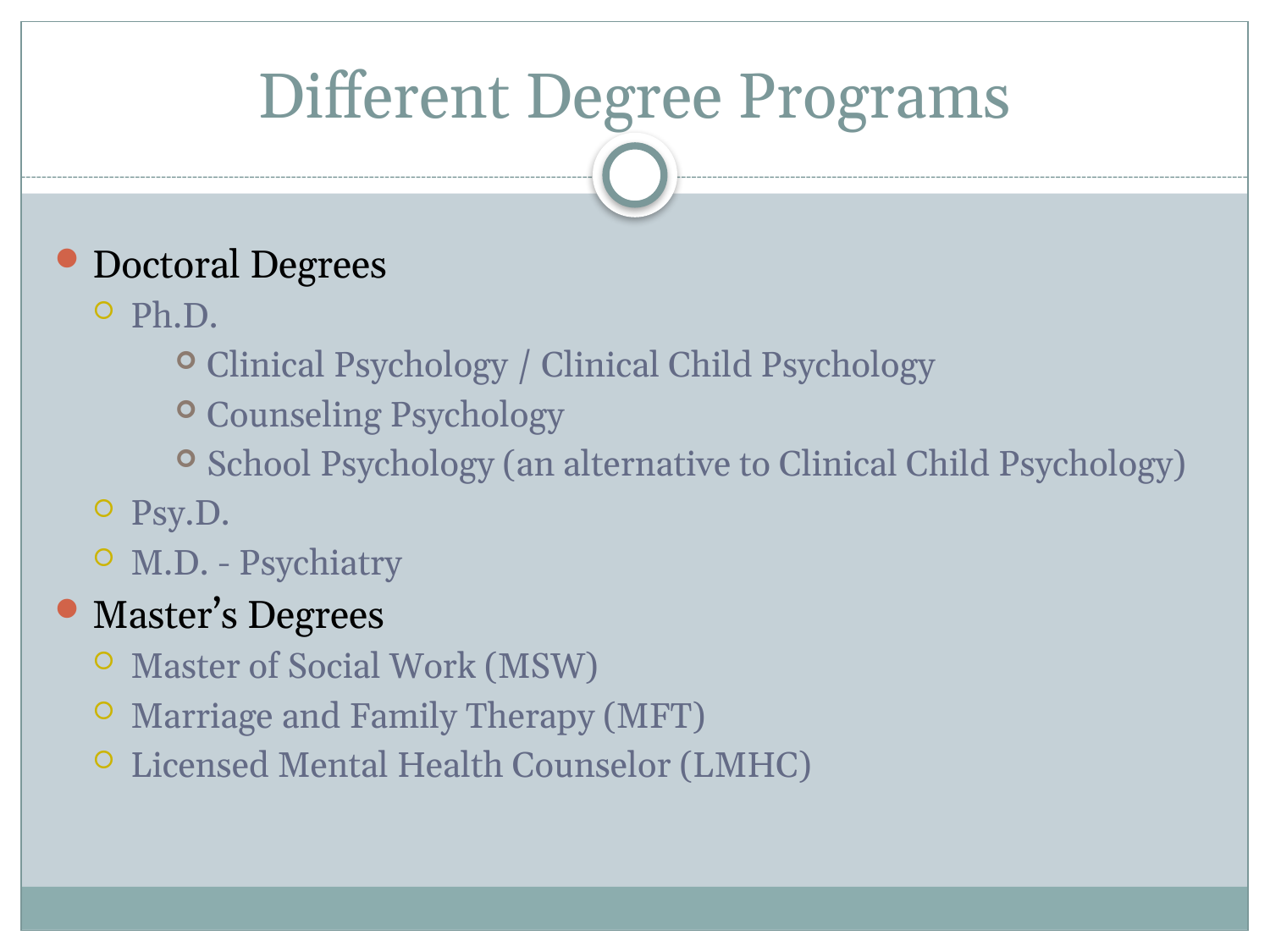

# Different Degree Programs
Doctoral Degrees
Ph.D.
Clinical Psychology / Clinical Child Psychology
Counseling Psychology
School Psychology (an alternative to Clinical Child Psychology)
Psy.D.
M.D. - Psychiatry
Master’s Degrees
Master of Social Work (MSW)
Marriage and Family Therapy (MFT)
Licensed Mental Health Counselor (LMHC)